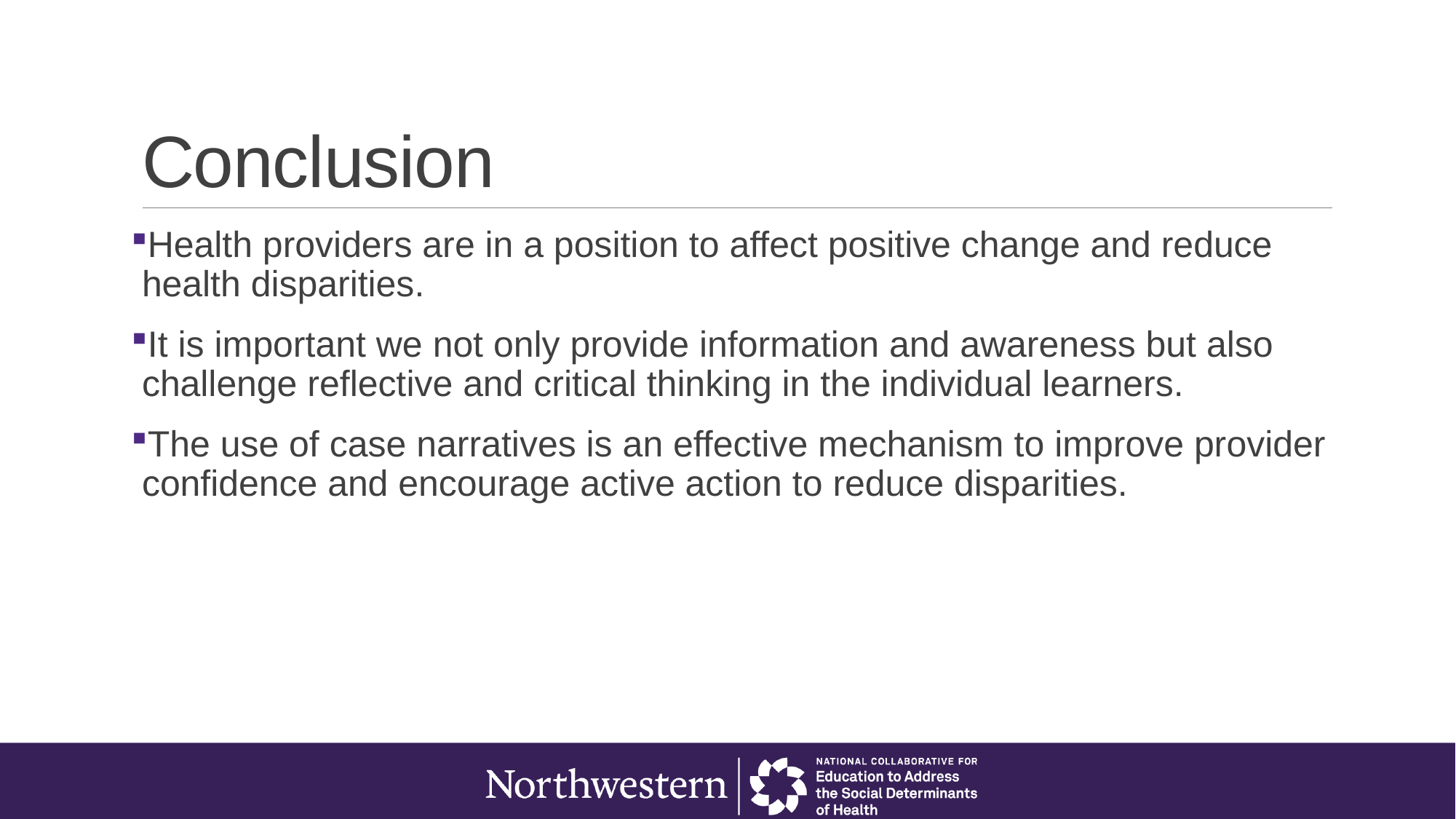

# Conclusion
Health providers are in a position to affect positive change and reduce health disparities.
It is important we not only provide information and awareness but also challenge reflective and critical thinking in the individual learners.
The use of case narratives is an effective mechanism to improve provider confidence and encourage active action to reduce disparities.